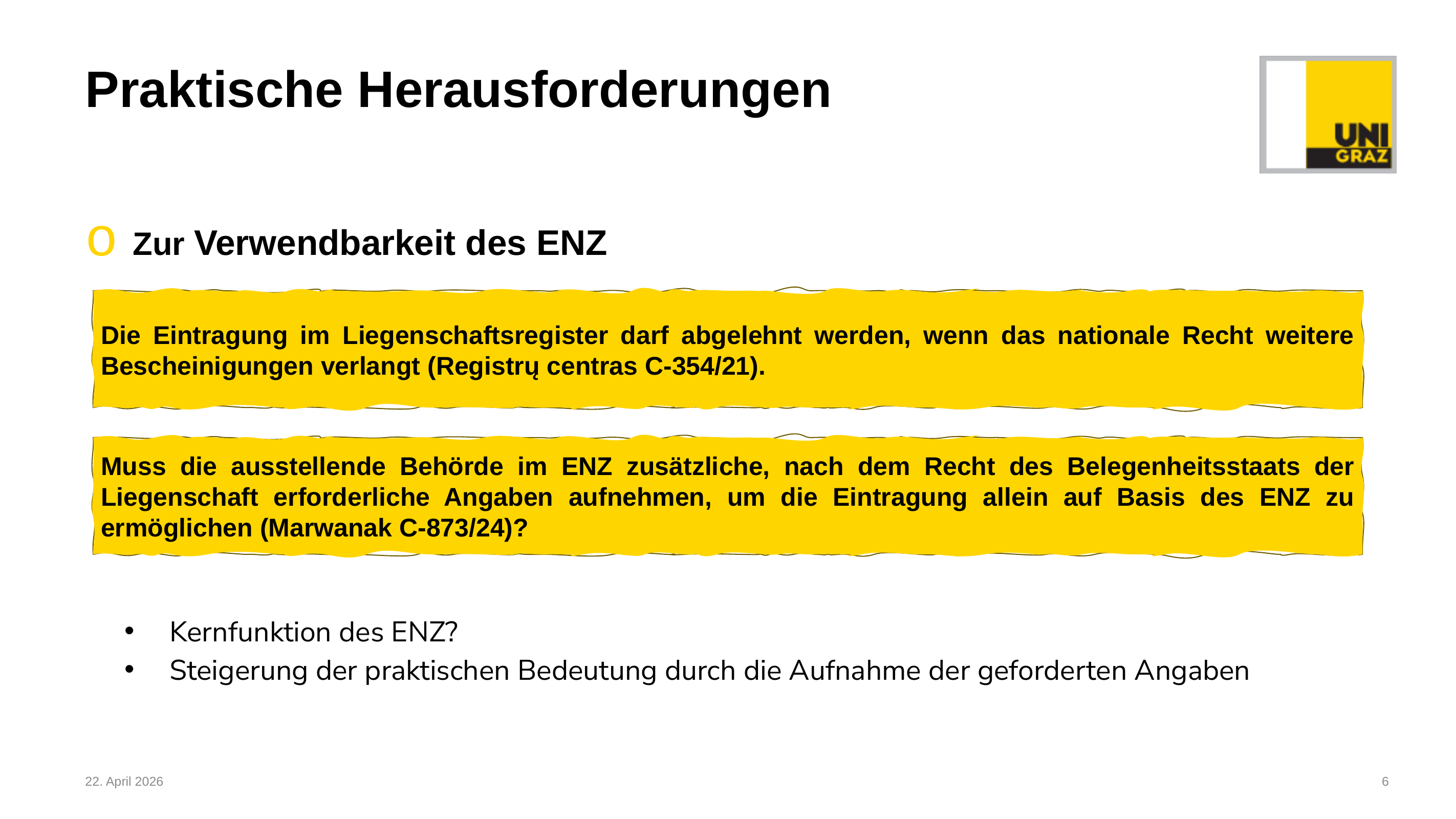

# Praktische Herausforderungen

 Zur Verwendbarkeit des ENZ

 Kernfunktion des ENZ?
 Steigerung der praktischen Bedeutung durch die Aufnahme der geforderten Angaben
Die Eintragung im Liegenschaftsregister darf abgelehnt werden, wenn das nationale Recht weitere Bescheinigungen verlangt (Registrų centras C-354/21).
Muss die ausstellende Behörde im ENZ zusätzliche, nach dem Recht des Belegenheitsstaats der Liegenschaft erforderliche Angaben aufnehmen, um die Eintragung allein auf Basis des ENZ zu ermöglichen (Marwanak C-873/24)?
22. April 2026
6